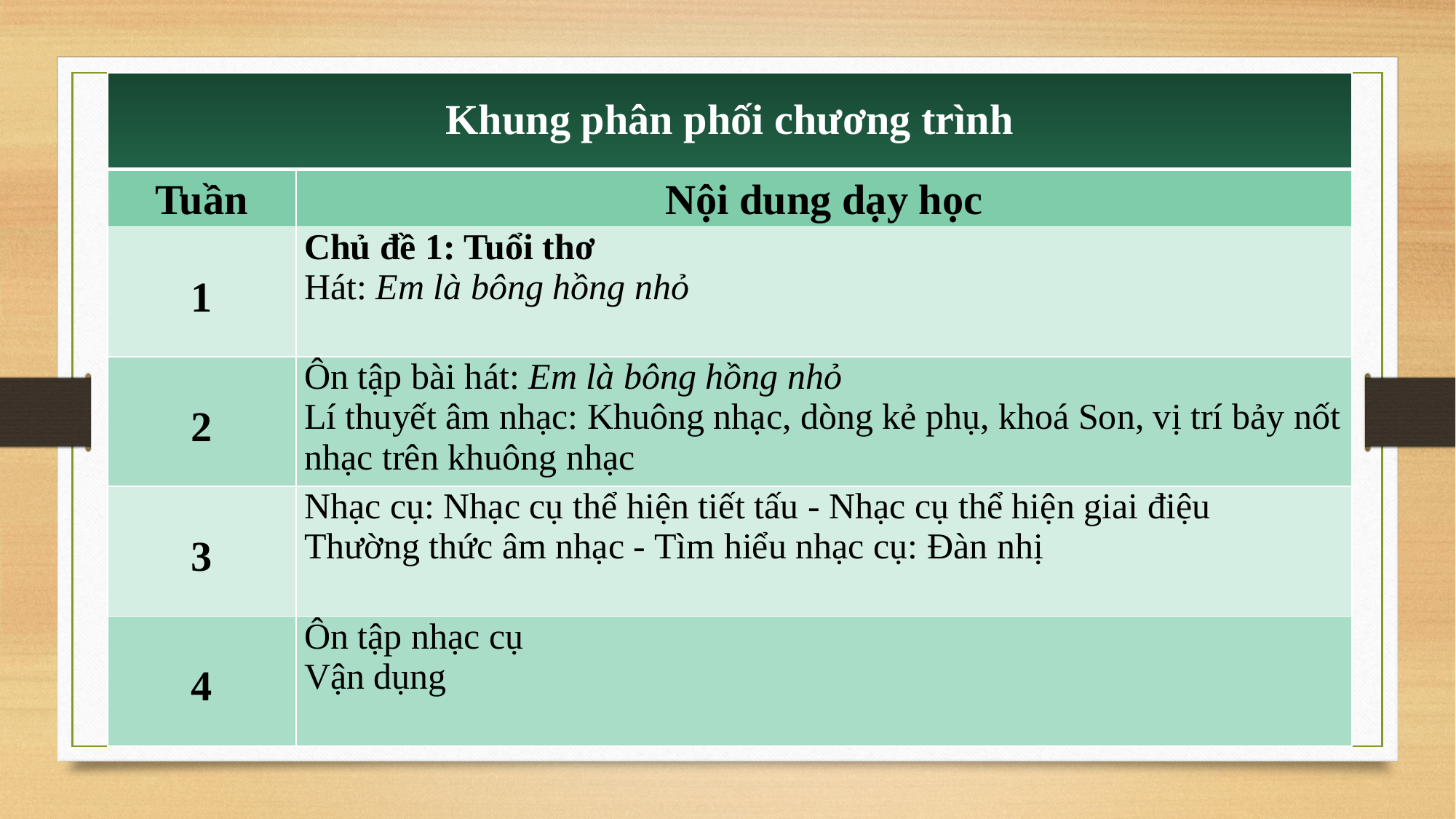

| Khung phân phối chương trình |  |
| --- | --- |
| Tuần | Nội dung dạy học |
| 1 | Chủ đề 1: Tuổi thơ Hát: Em là bông hồng nhỏ |
| 2 | Ôn tập bài hát: Em là bông hồng nhỏ Lí thuyết âm nhạc: Khuông nhạc, dòng kẻ phụ, khoá Son, vị trí bảy nốt nhạc trên khuông nhạc |
| 3 | Nhạc cụ: Nhạc cụ thể hiện tiết tấu - Nhạc cụ thể hiện giai điệu Thường thức âm nhạc - Tìm hiểu nhạc cụ: Đàn nhị |
| 4 | Ôn tập nhạc cụ Vận dụng |

11